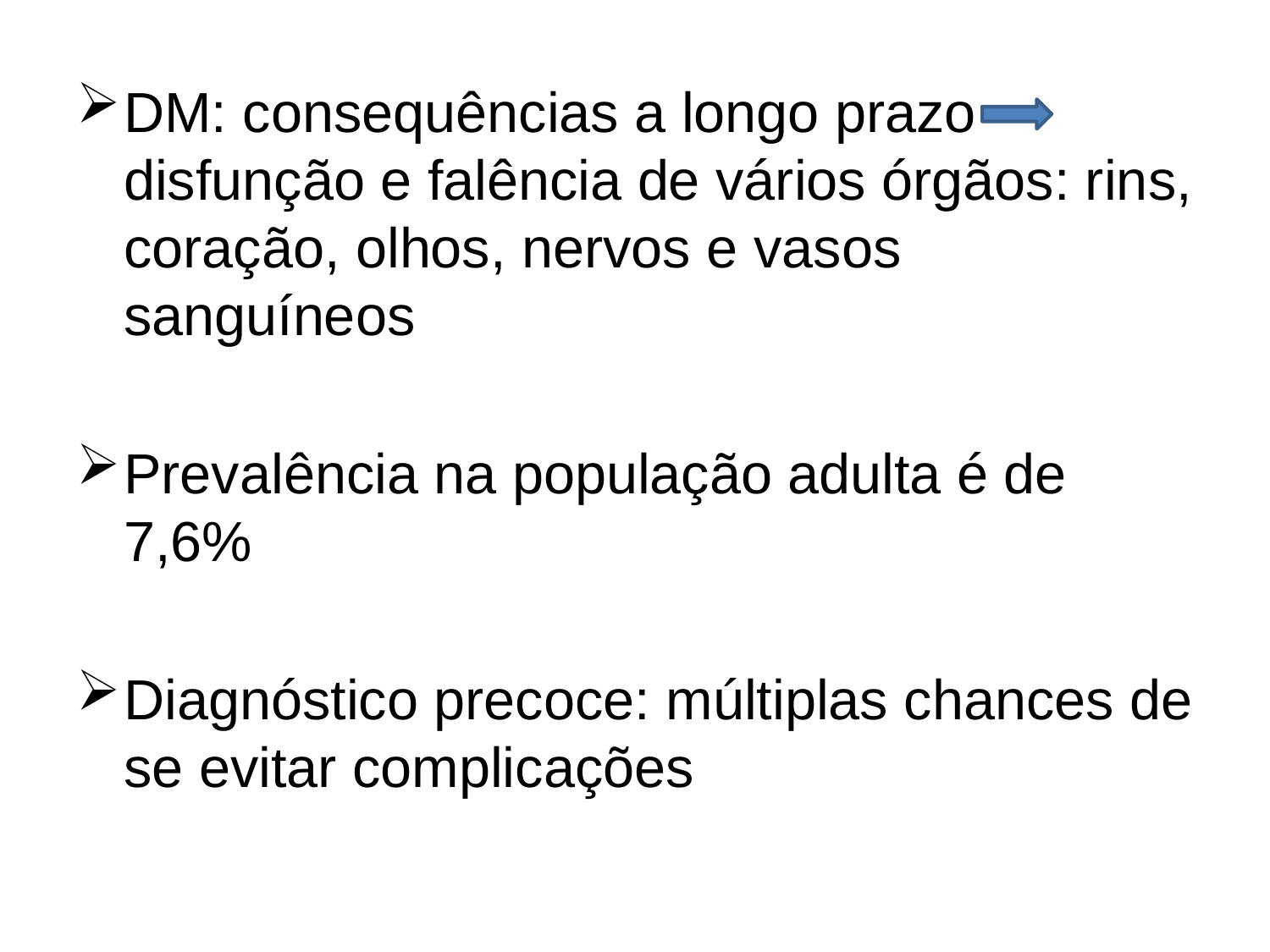

DM: consequências a longo prazo        disfunção e falência de vários órgãos: rins, coração, olhos, nervos e vasos sanguíneos

Prevalência na população adulta é de 7,6%

Diagnóstico precoce: múltiplas chances de se evitar complicações